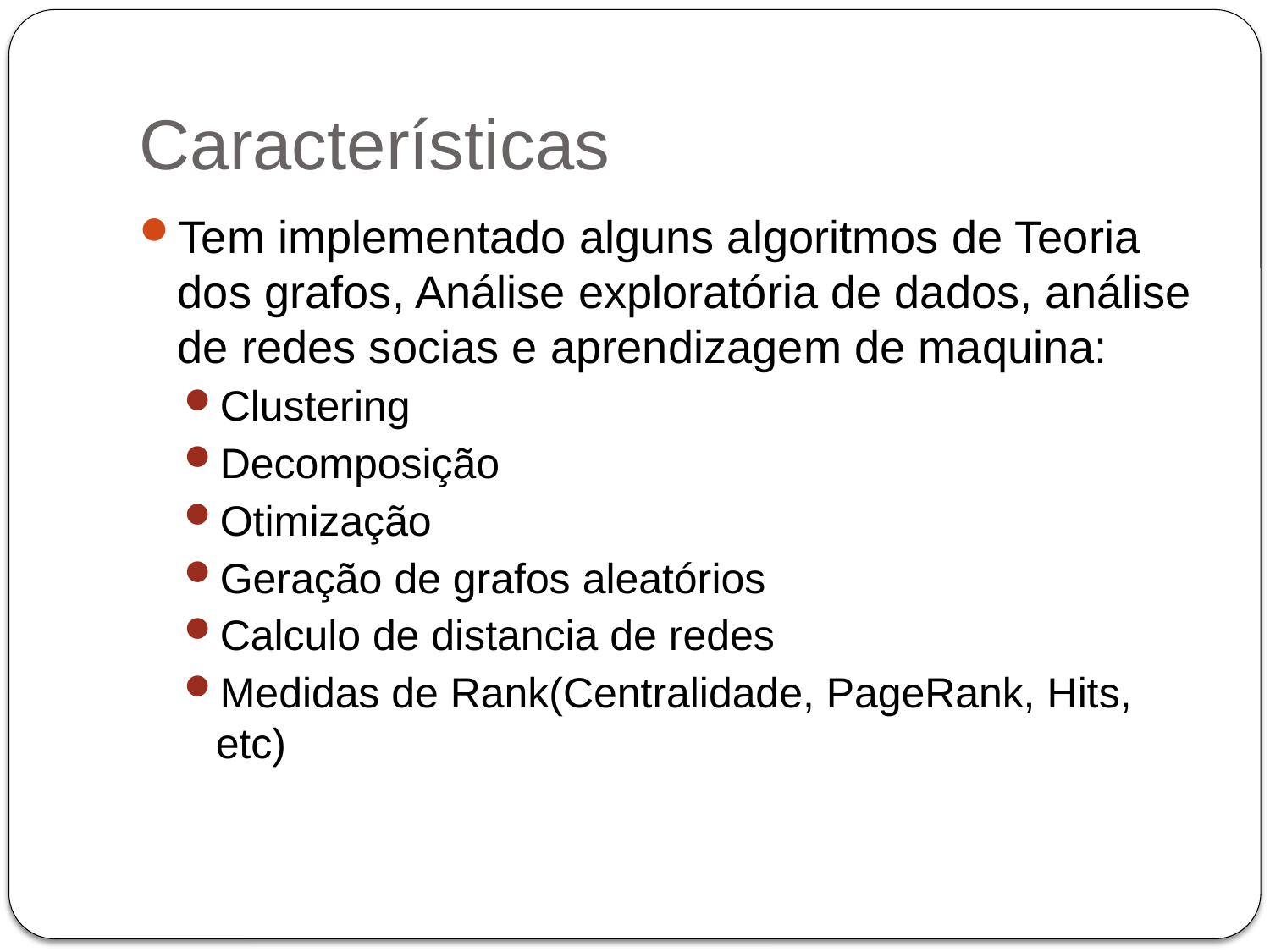

# Características
Tem implementado alguns algoritmos de Teoria dos grafos, Análise exploratória de dados, análise de redes socias e aprendizagem de maquina:
Clustering
Decomposição
Otimização
Geração de grafos aleatórios
Calculo de distancia de redes
Medidas de Rank(Centralidade, PageRank, Hits, etc)